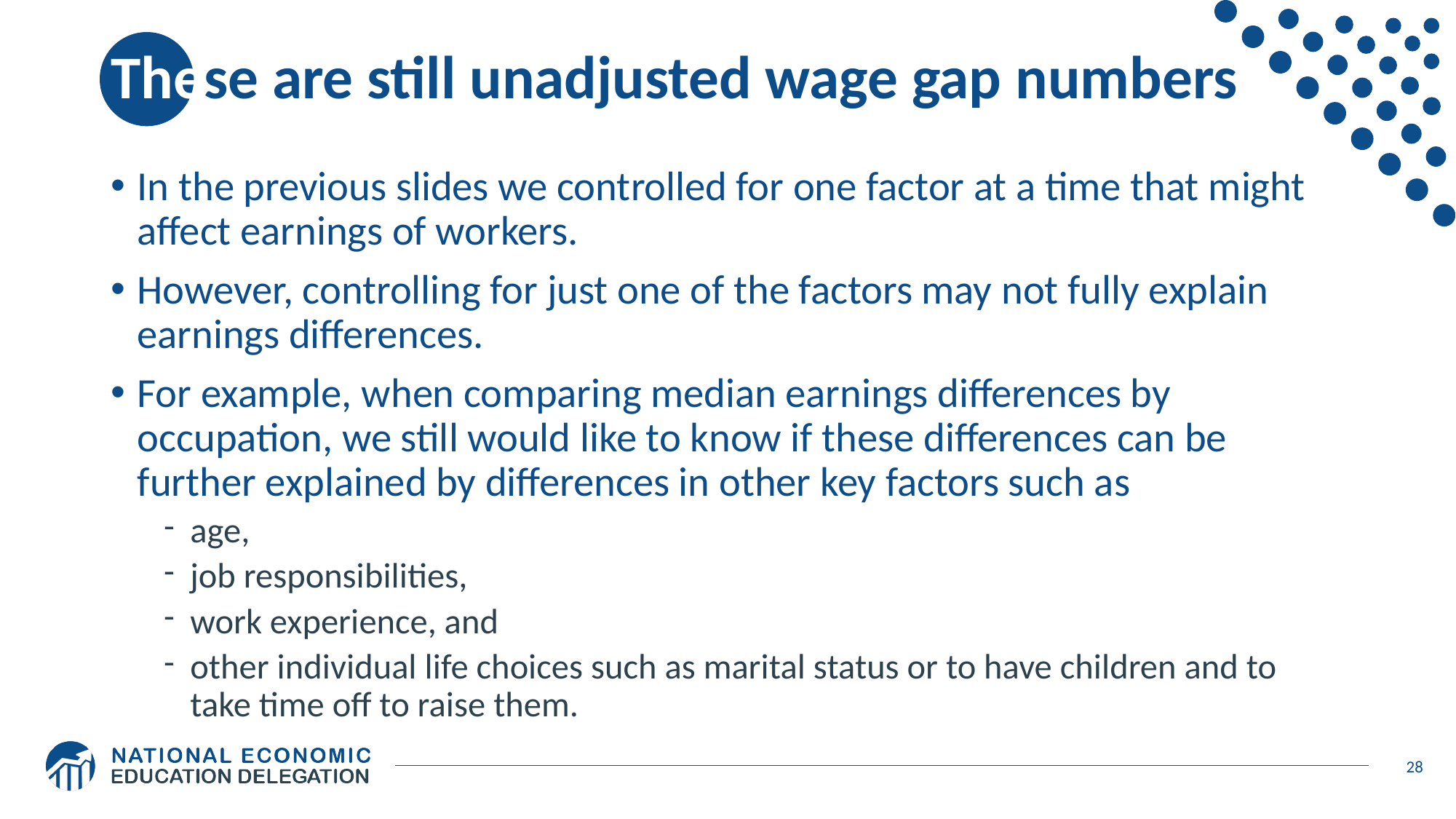

# These are still unadjusted wage gap numbers
In the previous slides we controlled for one factor at a time that might affect earnings of workers.
However, controlling for just one of the factors may not fully explain earnings differences.
For example, when comparing median earnings differences by occupation, we still would like to know if these differences can be further explained by differences in other key factors such as
age,
job responsibilities,
work experience, and
other individual life choices such as marital status or to have children and to take time off to raise them.
28